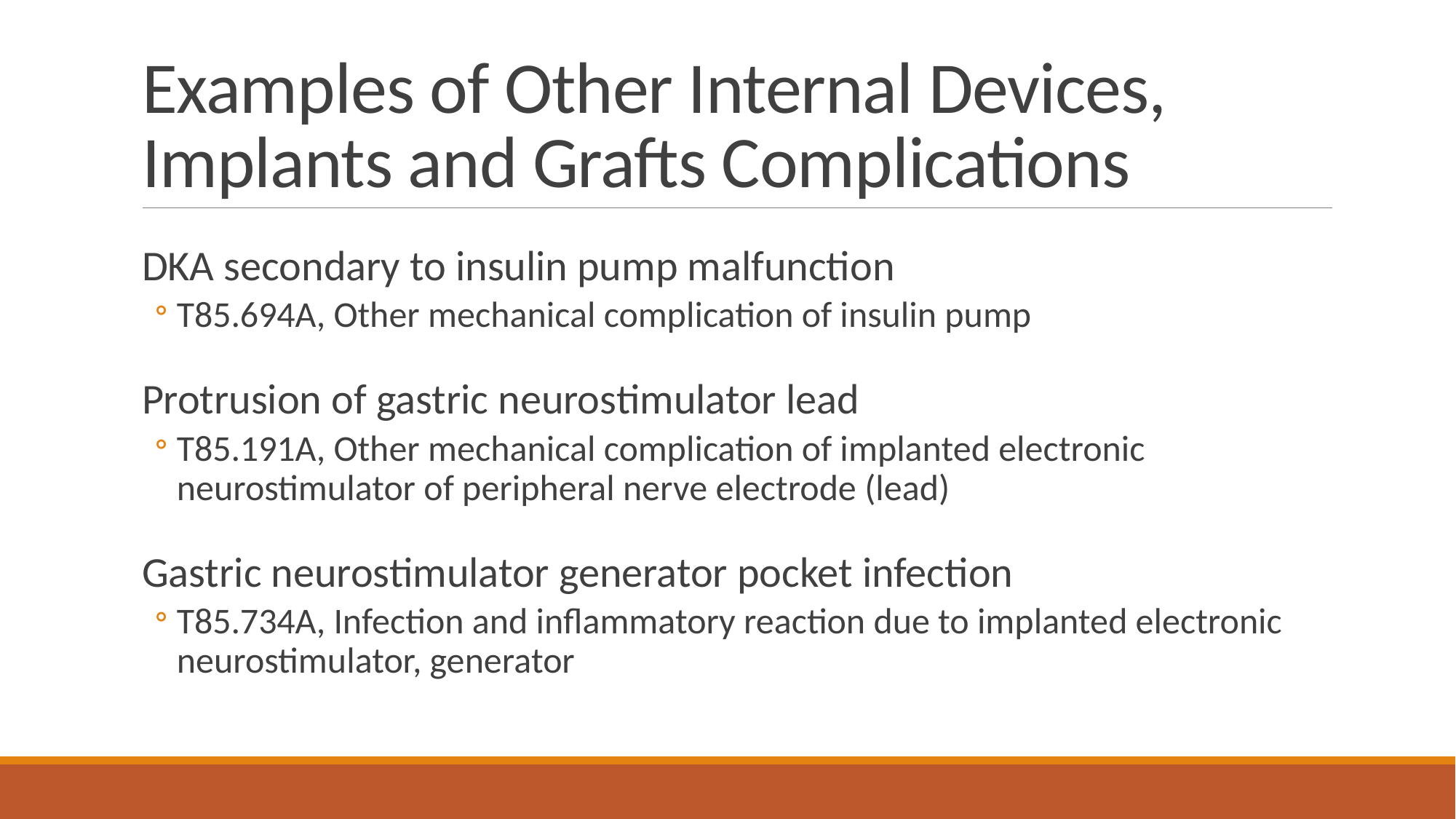

# Examples of Other Internal Devices, Implants and Grafts Complications
DKA secondary to insulin pump malfunction
T85.694A, Other mechanical complication of insulin pump
Protrusion of gastric neurostimulator lead
T85.191A, Other mechanical complication of implanted electronic neurostimulator of peripheral nerve electrode (lead)
Gastric neurostimulator generator pocket infection
T85.734A, Infection and inflammatory reaction due to implanted electronic neurostimulator, generator